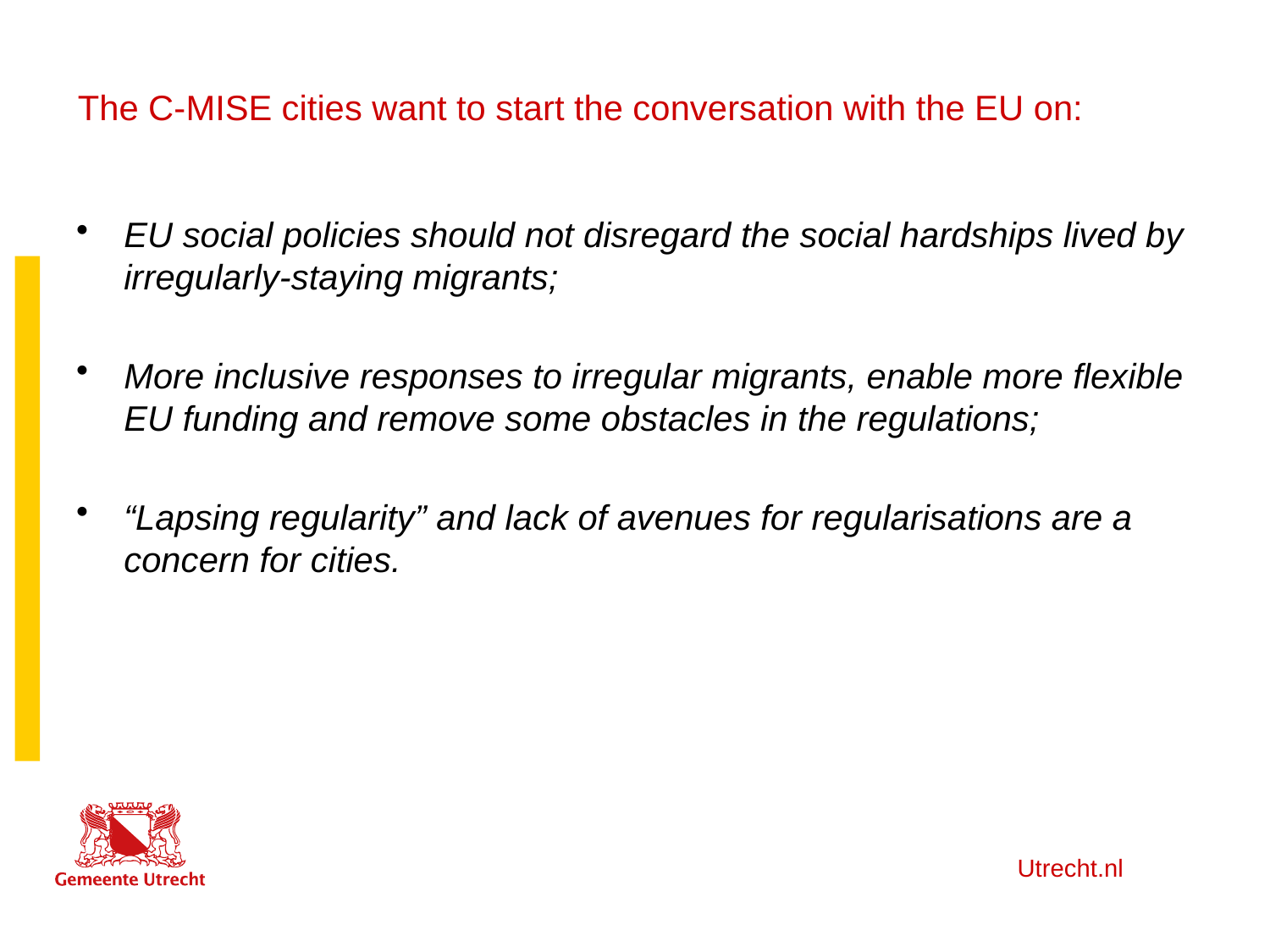

# The C-MISE cities want to start the conversation with the EU on:
EU social policies should not disregard the social hardships lived by irregularly-staying migrants;

More inclusive responses to irregular migrants, enable more flexible EU funding and remove some obstacles in the regulations;

“Lapsing regularity” and lack of avenues for regularisations are a concern for cities.